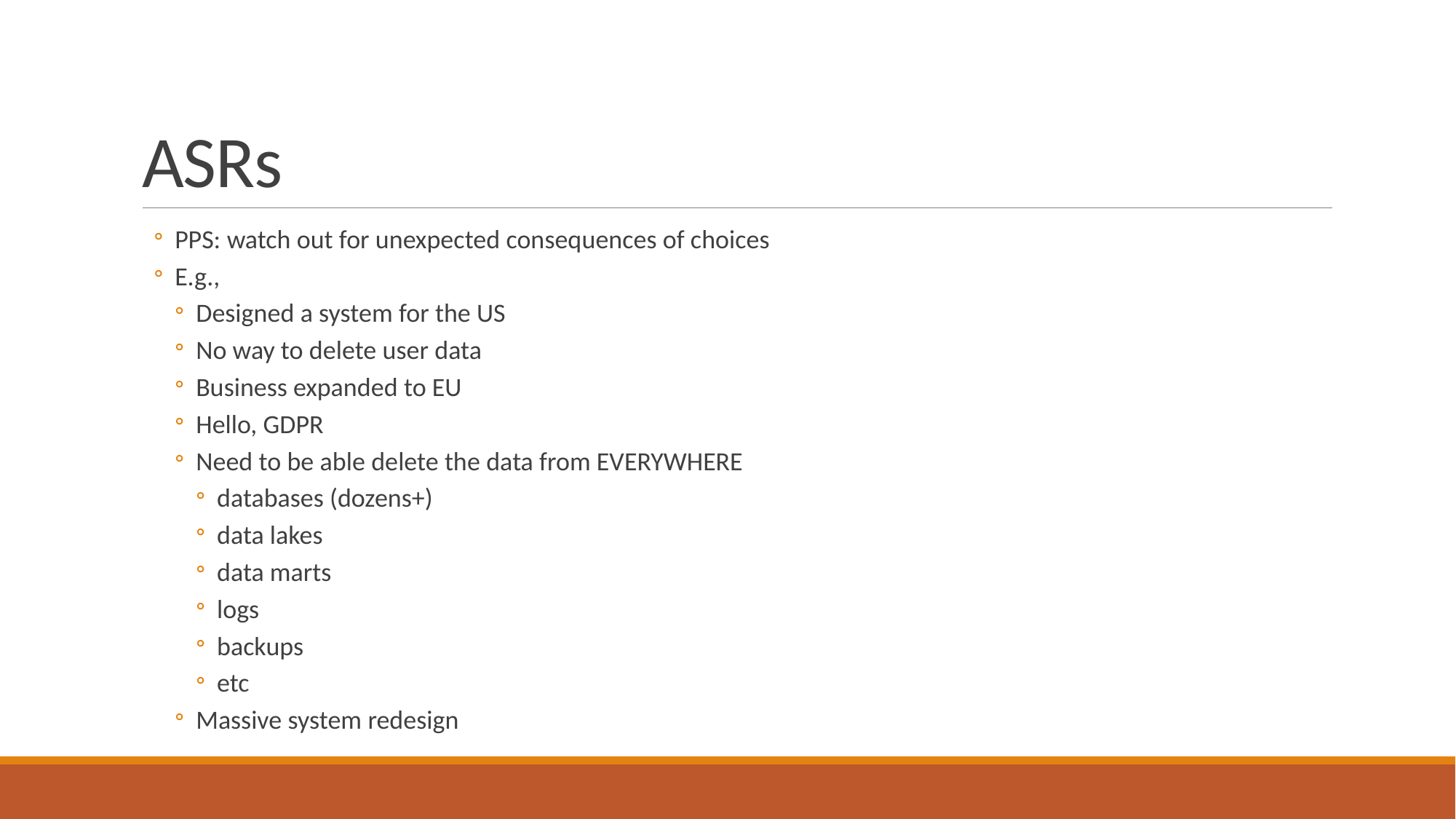

# ASRs
PPS: watch out for unexpected consequences of choices
E.g.,
Designed a system for the US
No way to delete user data
Business expanded to EU
Hello, GDPR
Need to be able delete the data from EVERYWHERE
databases (dozens+)
data lakes
data marts
logs
backups
etc
Massive system redesign